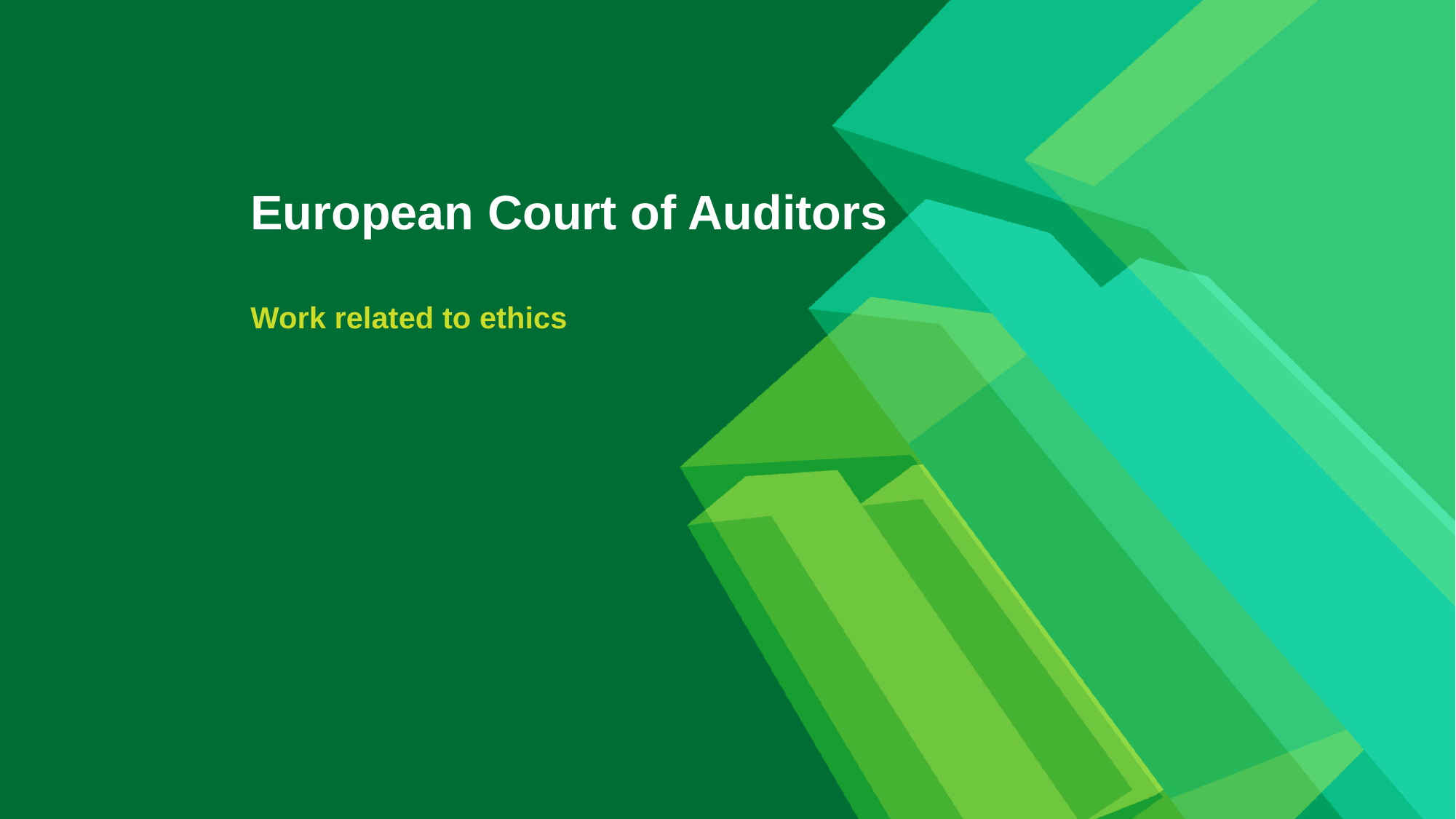

# European Court of Auditors
Work related to ethics